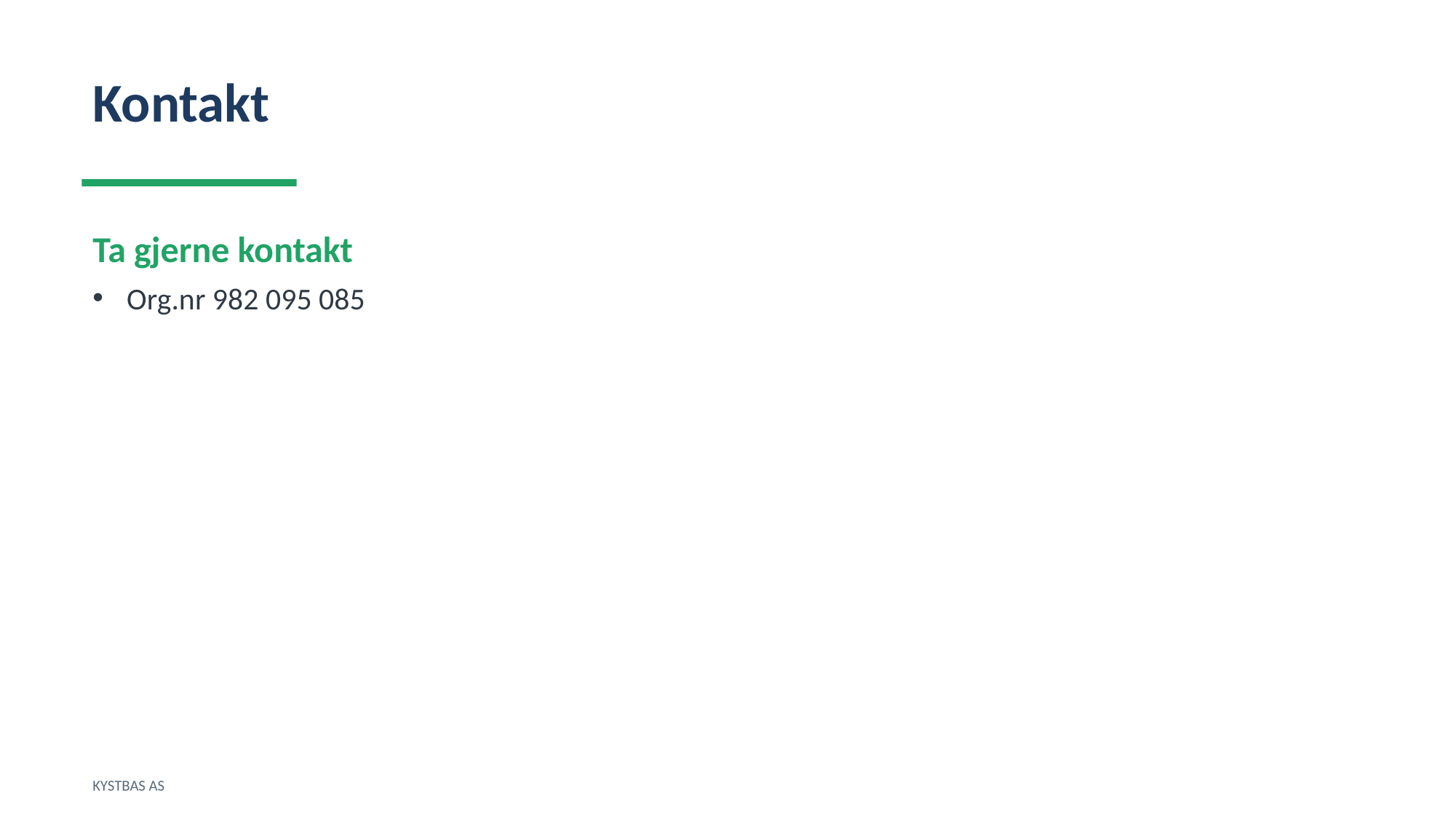

Kontakt

Ta gjerne kontakt
Org.nr 982 095 085
KYSTBAS AS